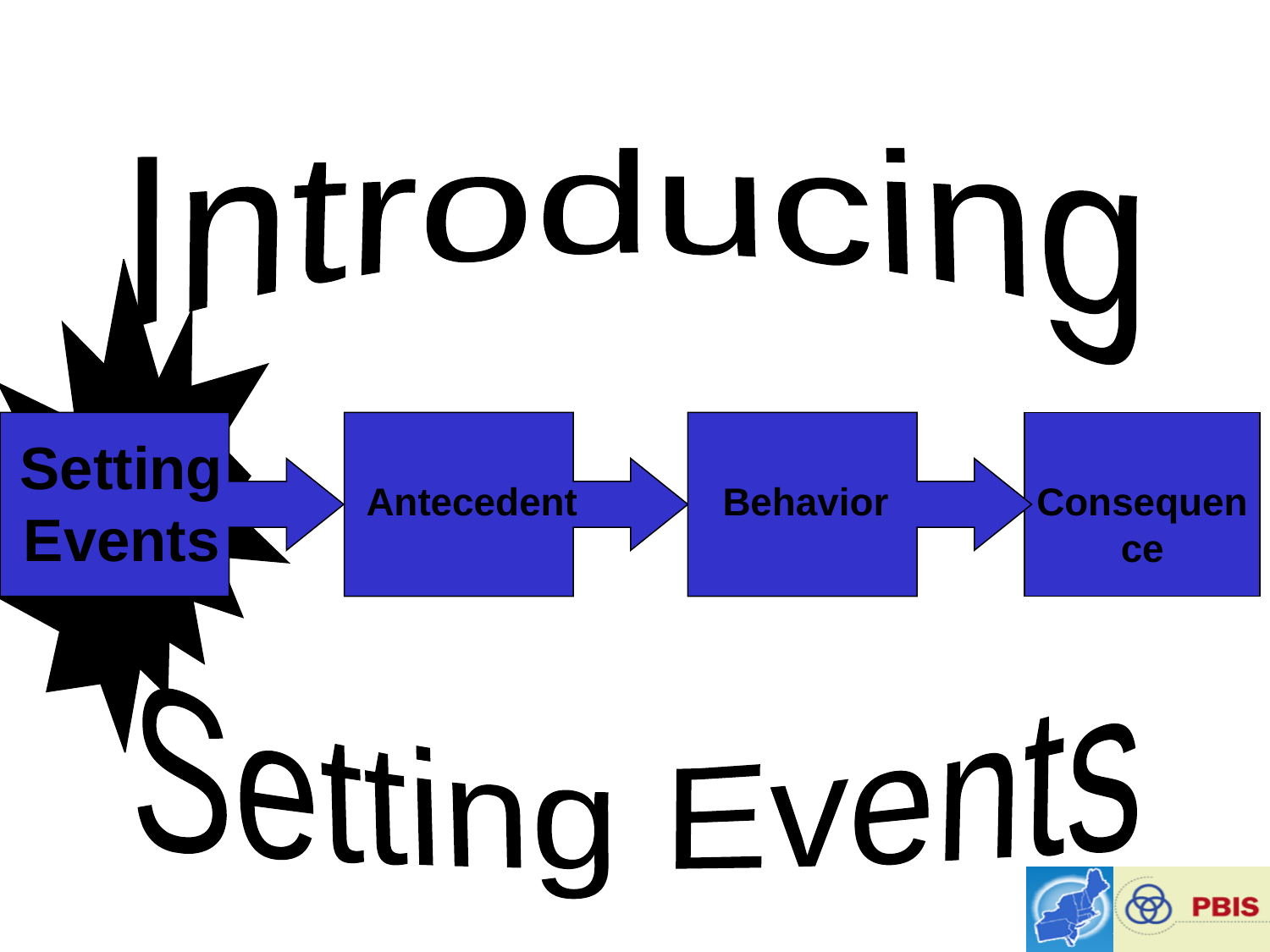

Introducing

Setting Events

Antecedent
Behavior
Consequence
Setting Events